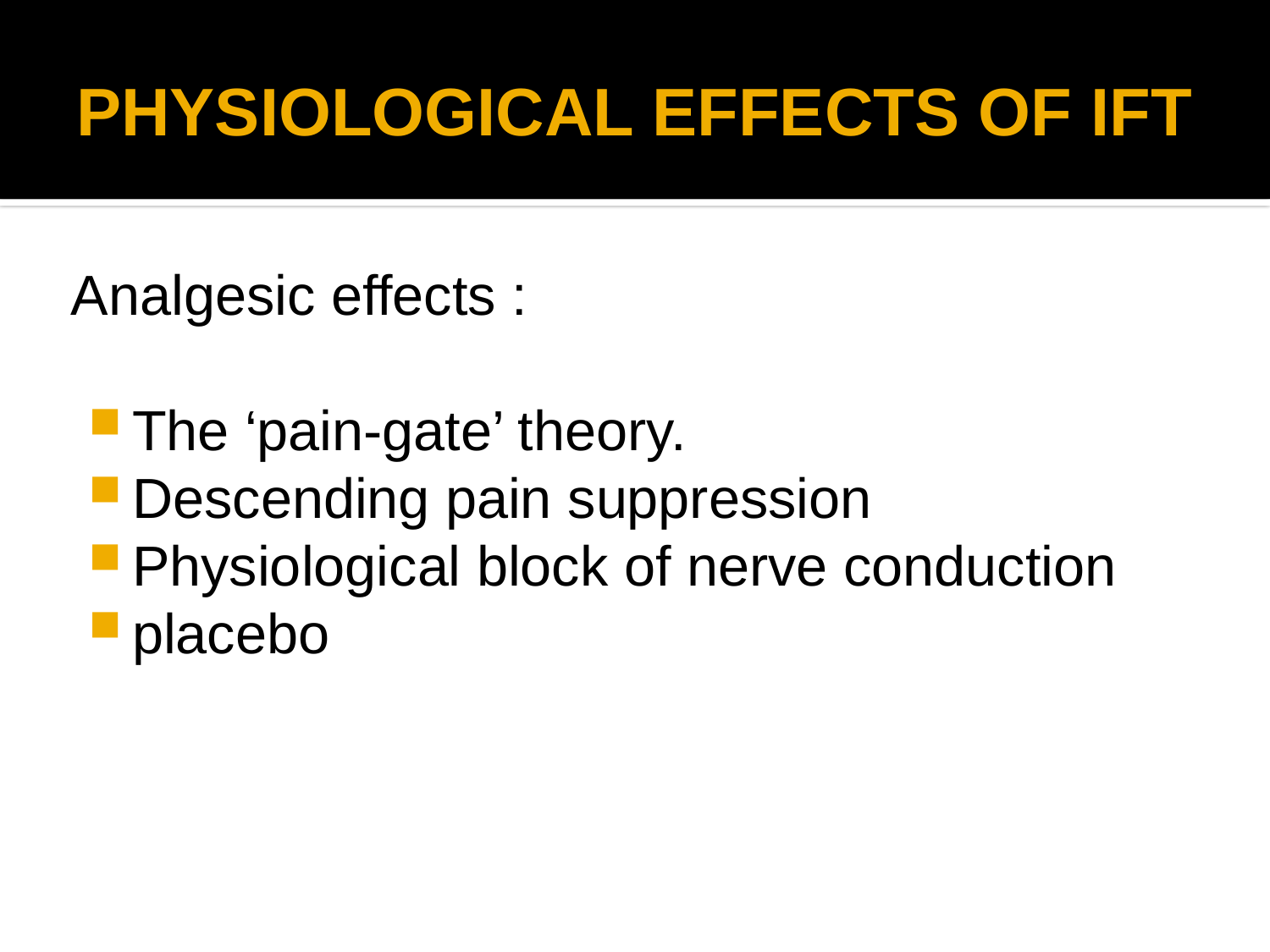

# PHYSIOLOGICAL EFFECTS OF IFT
Analgesic effects :

The ‘pain-gate’ theory.
Descending pain suppression
Physiological block of nerve conduction
placebo